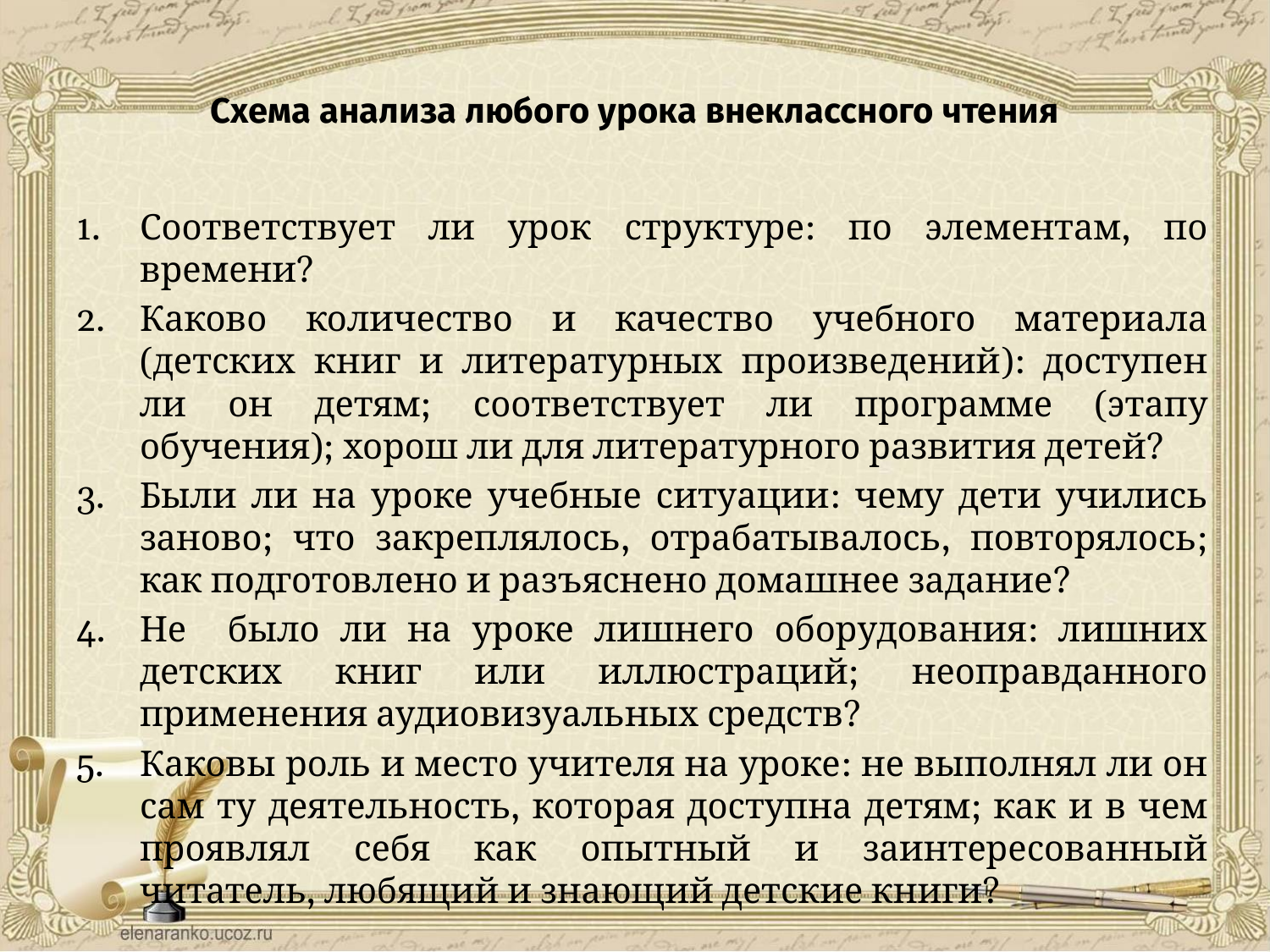

Схема анализа любого урока внеклассного чтения
Соответствует ли урок структуре: по элементам, по времени?
Каково количество и качество учебного материала (детских книг и литературных произведений): доступен ли он детям; соответствует ли программе (этапу обучения); хорош ли для литератур­ного развития детей?
Были ли на уроке учебные ситуации: чему дети учились заново; что закреплялось, отрабатывалось, повторялось; как подготовлено и разъяснено домашнее задание?
Не  было ли на уроке лишнего оборудования: лишних детских книг или иллюстраций; неоправданного применения аудио­визуальных средств?
Каковы роль и место учителя на уроке: не выполнял ли он сам ту деятельность, которая доступна детям; как и в чем прояв­лял себя как опытный и заинтересованный читатель, любящий и знающий детские книги?